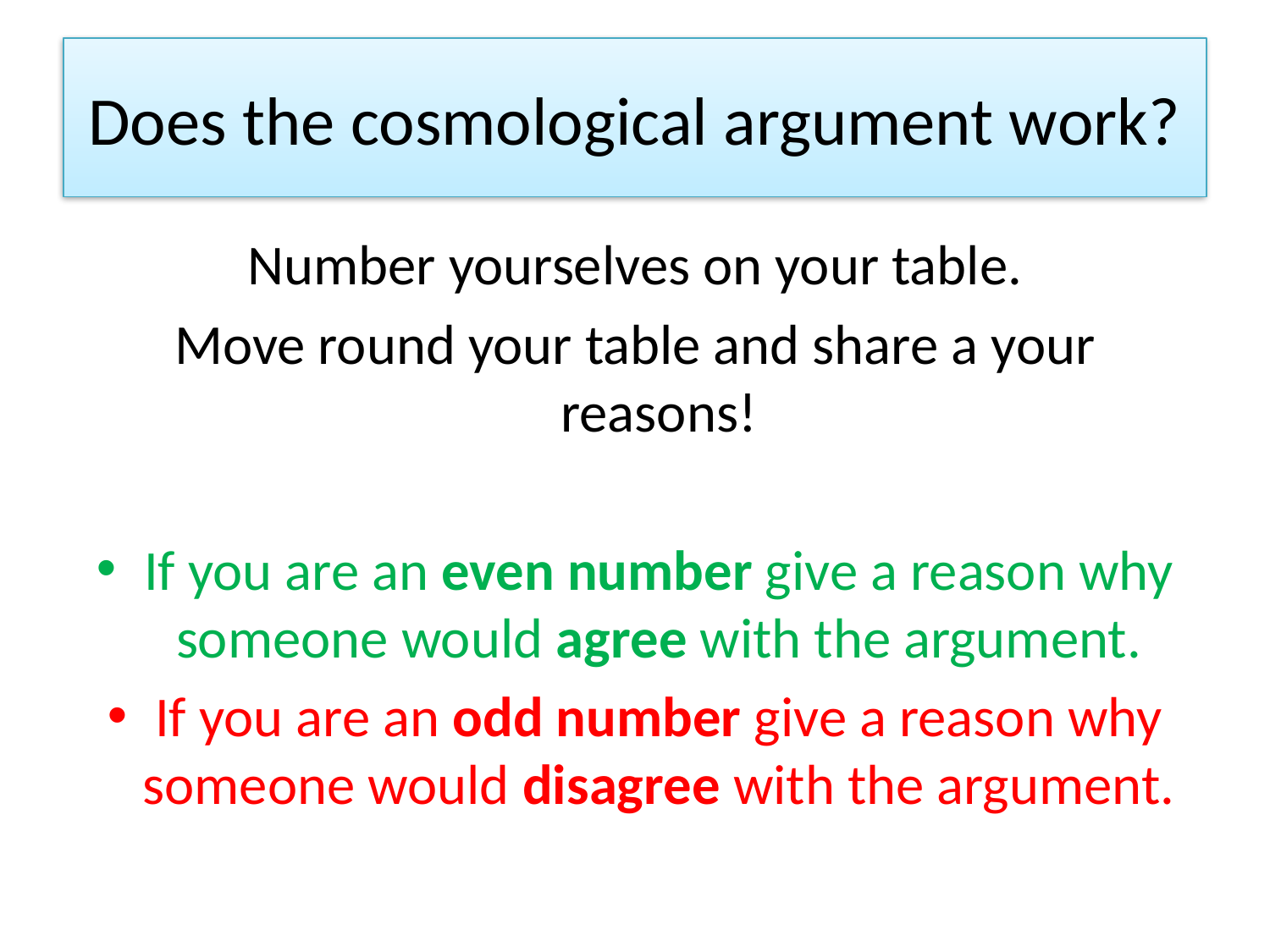

# Does the cosmological argument work?
Number yourselves on your table.
Move round your table and share a your reasons!

If you are an even number give a reason why someone would agree with the argument.
If you are an odd number give a reason why someone would disagree with the argument.